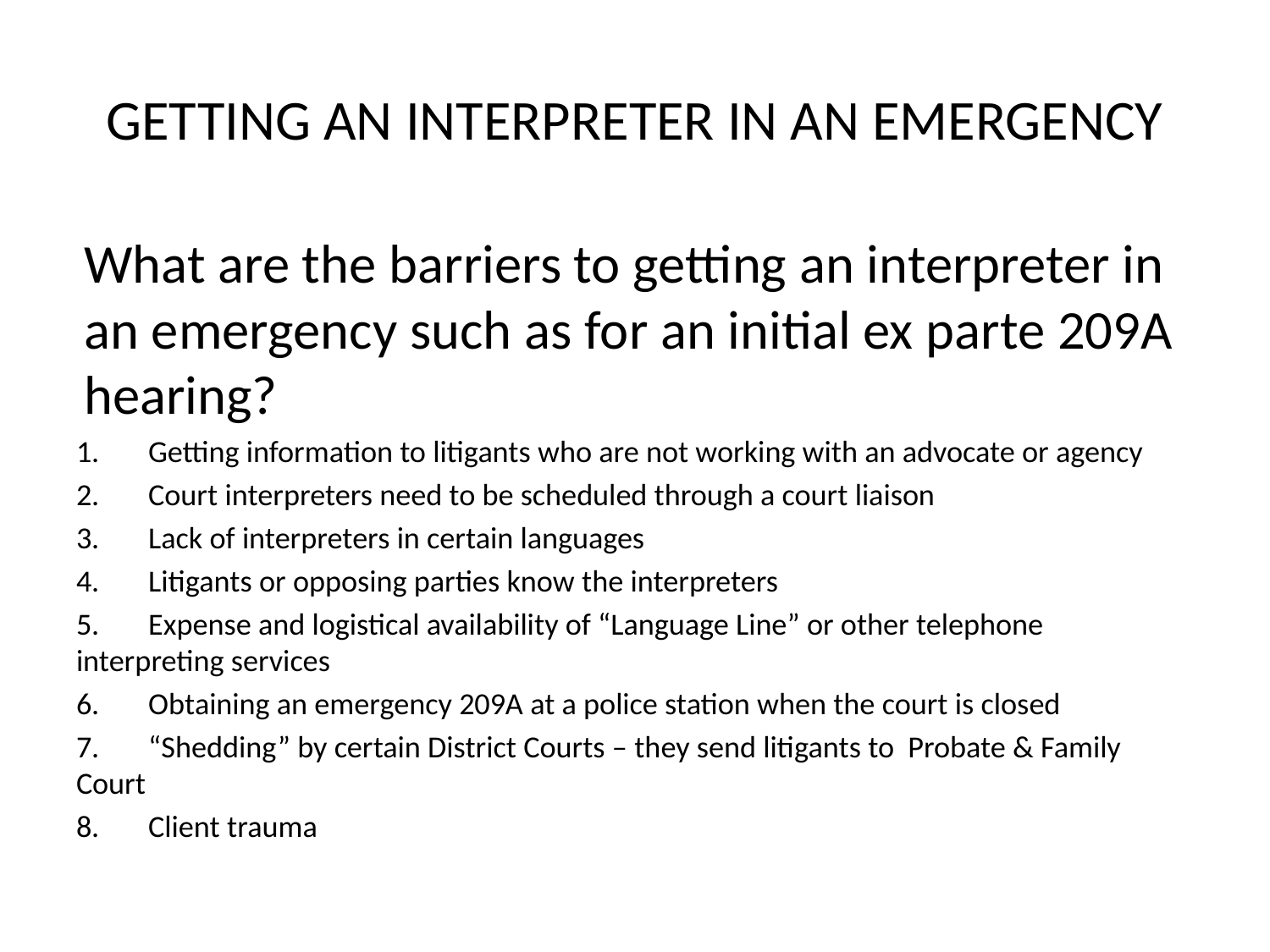

# GETTING AN INTERPRETER IN AN EMERGENCY
What are the barriers to getting an interpreter in an emergency such as for an initial ex parte 209A hearing?
1.       Getting information to litigants who are not working with an advocate or agency
2.       Court interpreters need to be scheduled through a court liaison
3.       Lack of interpreters in certain languages
4.       Litigants or opposing parties know the interpreters
5.       Expense and logistical availability of “Language Line” or other telephone 		 	interpreting services
6.       Obtaining an emergency 209A at a police station when the court is closed
7.       “Shedding” by certain District Courts – they send litigants to  Probate & Family  	Court
8.       Client trauma